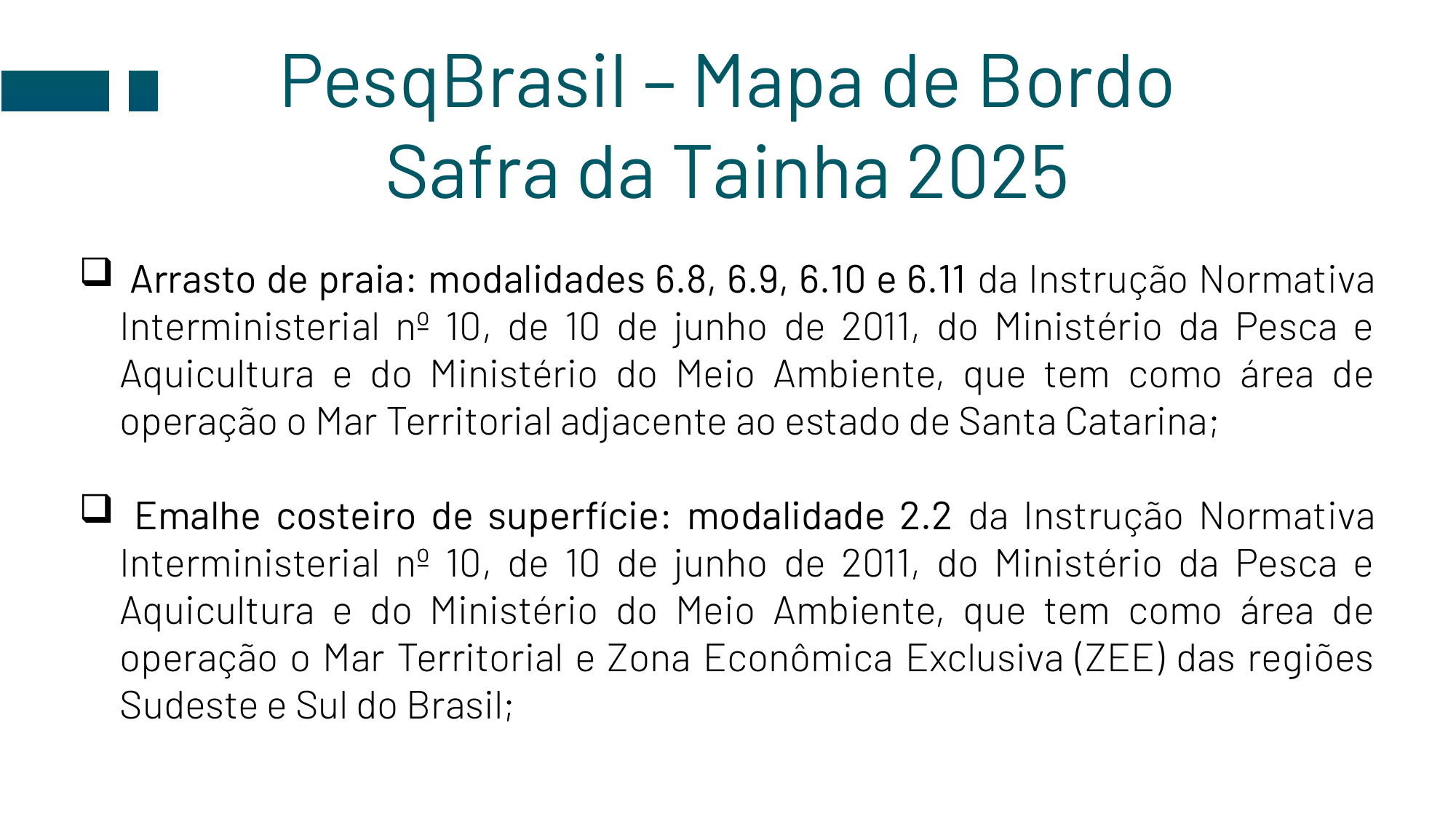

PesqBrasil – Mapa de Bordo
Safra da Tainha 2025

 Arrasto de praia: modalidades 6.8, 6.9, 6.10 e 6.11 da Instrução Normativa Interministerial nº 10, de 10 de junho de 2011, do Ministério da Pesca e Aquicultura e do Ministério do Meio Ambiente, que tem como área de operação o Mar Territorial adjacente ao estado de Santa Catarina;

 Emalhe costeiro de superfície: modalidade 2.2 da Instrução Normativa Interministerial nº 10, de 10 de junho de 2011, do Ministério da Pesca e Aquicultura e do Ministério do Meio Ambiente, que tem como área de operação o Mar Territorial e Zona Econômica Exclusiva (ZEE) das regiões Sudeste e Sul do Brasil;